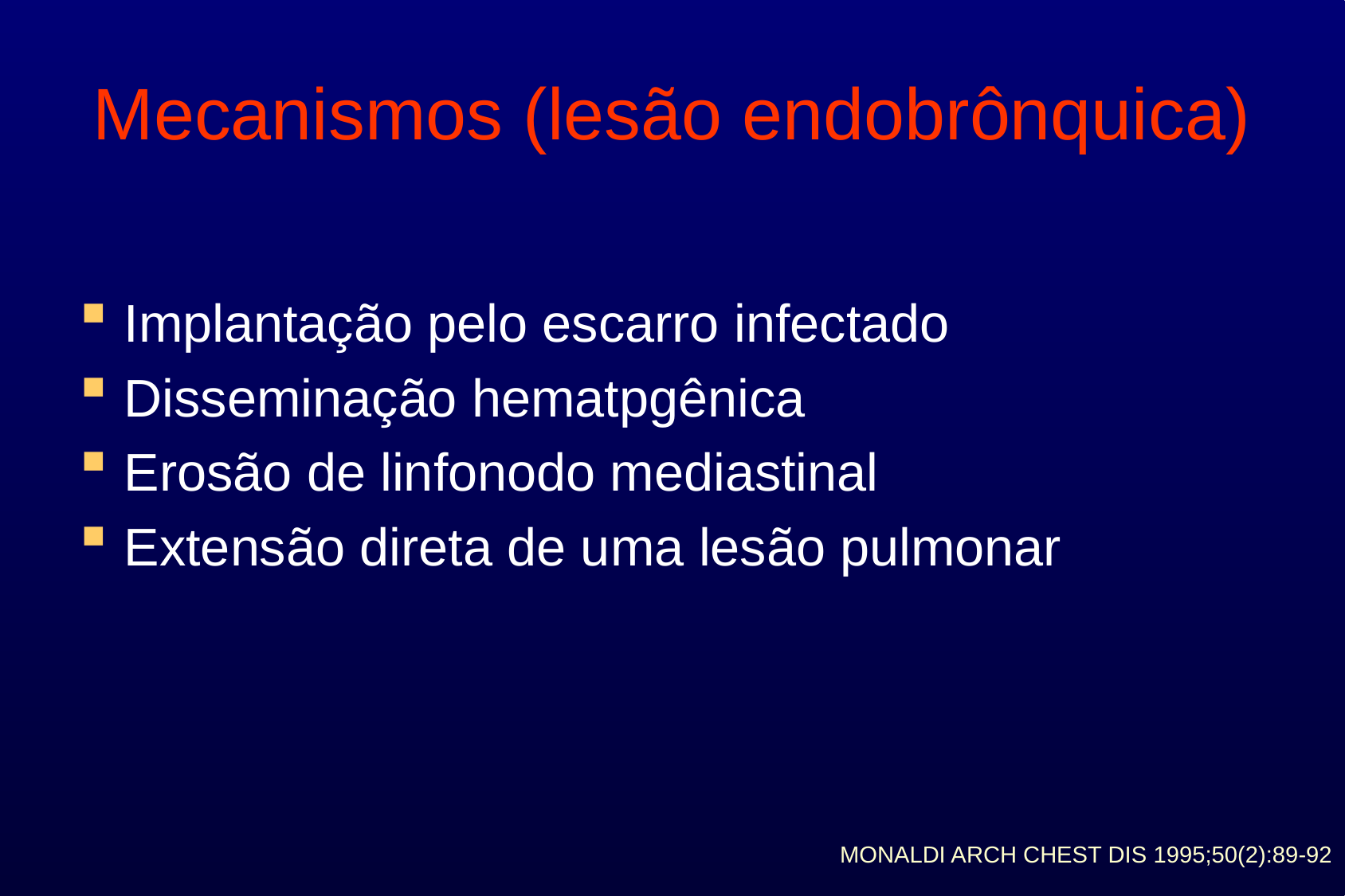

# Mecanismos (lesão endobrônquica)

Implantação pelo escarro infectado
Disseminação hematpgênica
Erosão de linfonodo mediastinal
Extensão direta de uma lesão pulmonar
MONALDI ARCH CHEST DIS 1995;50(2):89-92